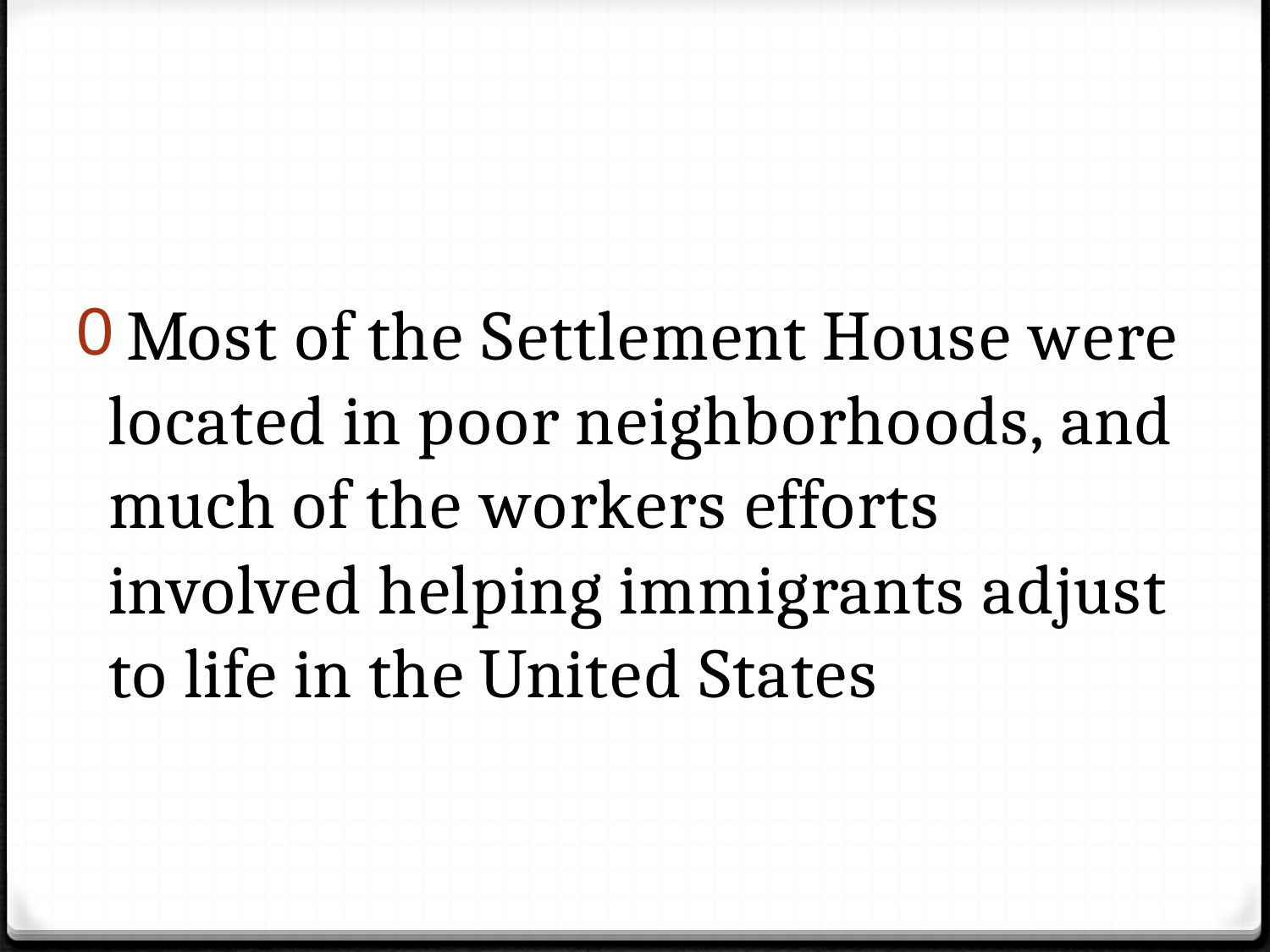

#
 Most of the Settlement House were located in poor neighborhoods, and much of the workers efforts involved helping immigrants adjust to life in the United States